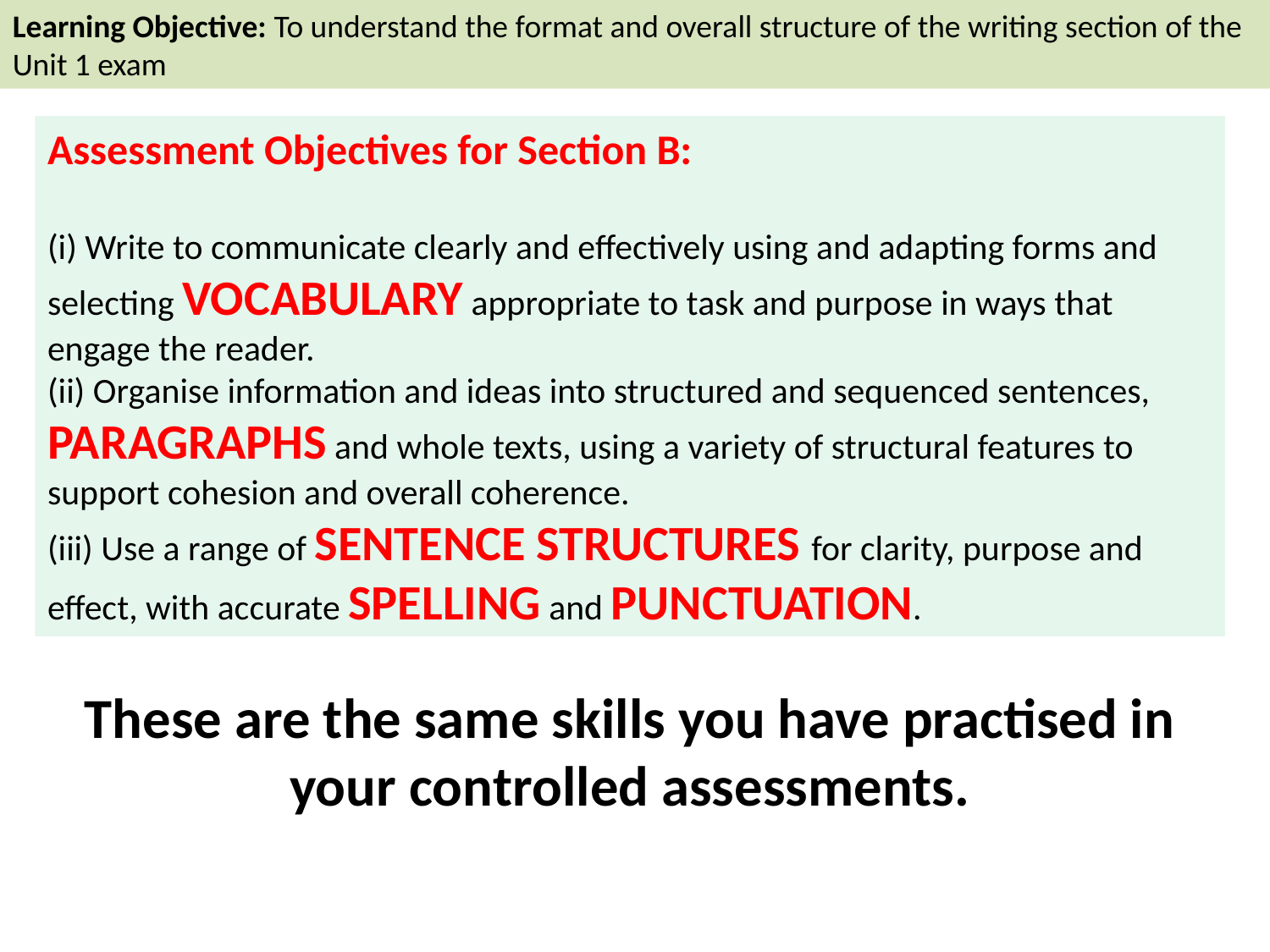

Learning Objective: To understand the format and overall structure of the writing section of the Unit 1 exam
Assessment Objectives for Section B:

(i) Write to communicate clearly and effectively using and adapting forms and selecting VOCABULARY appropriate to task and purpose in ways that engage the reader.
(ii) Organise information and ideas into structured and sequenced sentences, PARAGRAPHS and whole texts, using a variety of structural features to support cohesion and overall coherence.
(iii) Use a range of SENTENCE STRUCTURES for clarity, purpose and effect, with accurate SPELLING and PUNCTUATION.
These are the same skills you have practised in your controlled assessments.